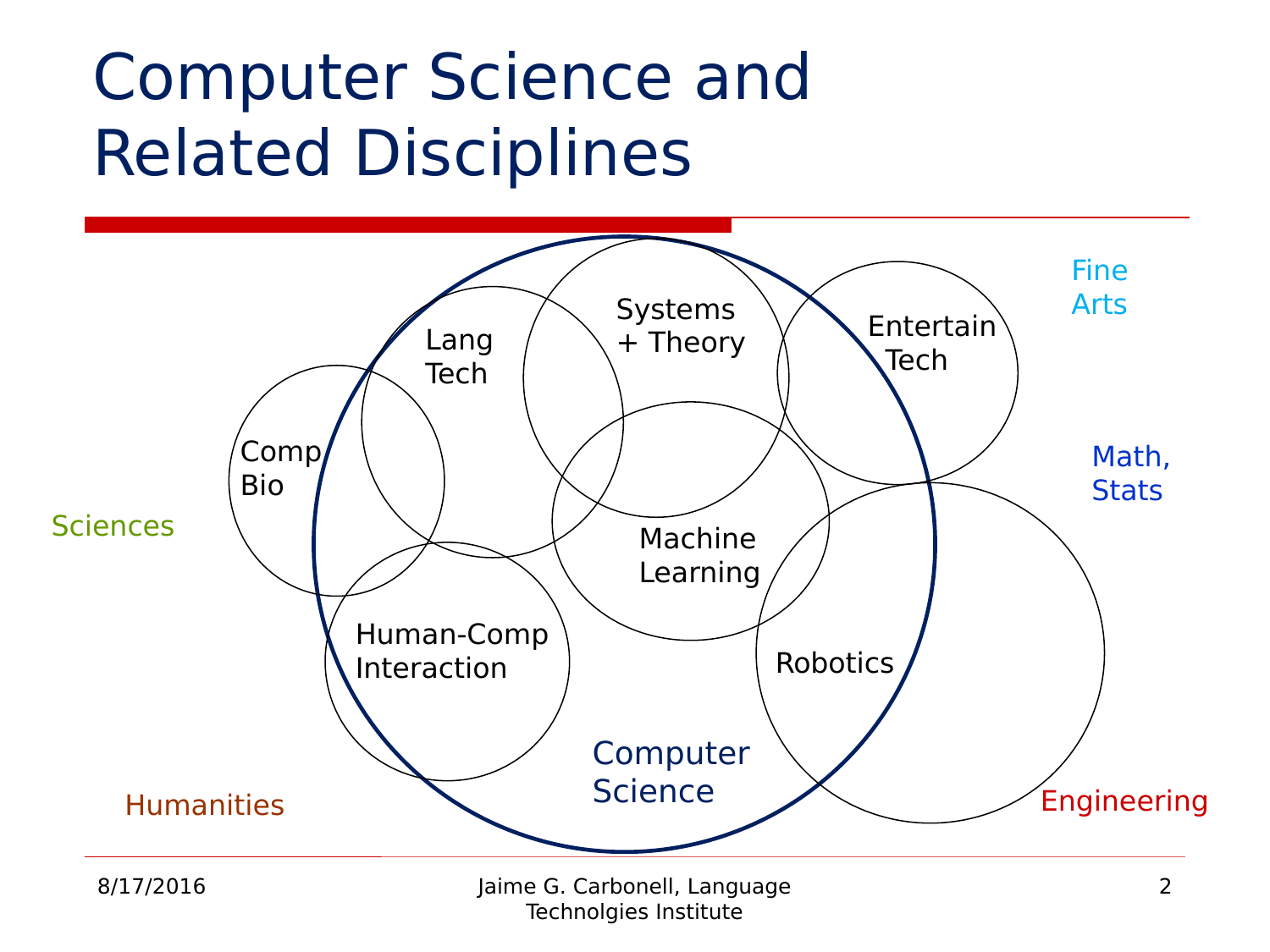

# Computer Science and Related Disciplines

Fine
Arts

Systems
+ Theory

Entertain
  Tech
Lang
Tech

Comp
Bio
Math,
Stats

Sciences
Machine
Learning

Human-Comp
Interaction
Robotics
Computer
Science
Engineering
Humanities
8/17/2016
Jaime G. Carbonell, Language Technolgies Institute
2